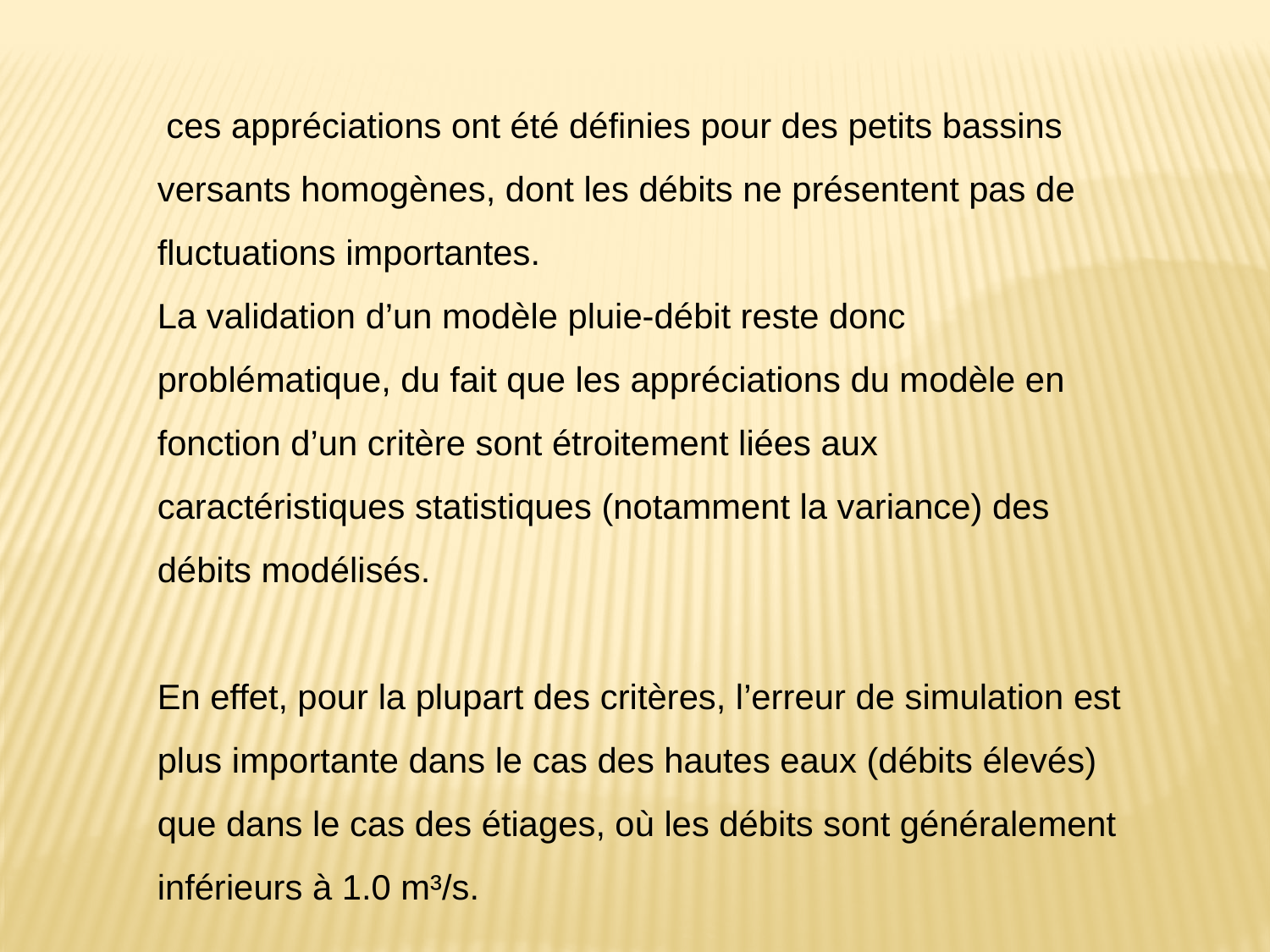

ces appréciations ont été définies pour des petits bassins versants homogènes, dont les débits ne présentent pas de fluctuations importantes.
La validation d’un modèle pluie-débit reste donc problématique, du fait que les appréciations du modèle en fonction d’un critère sont étroitement liées aux caractéristiques statistiques (notamment la variance) des débits modélisés.

En effet, pour la plupart des critères, l’erreur de simulation est plus importante dans le cas des hautes eaux (débits élevés) que dans le cas des étiages, où les débits sont généralement inférieurs à 1.0 m³/s.